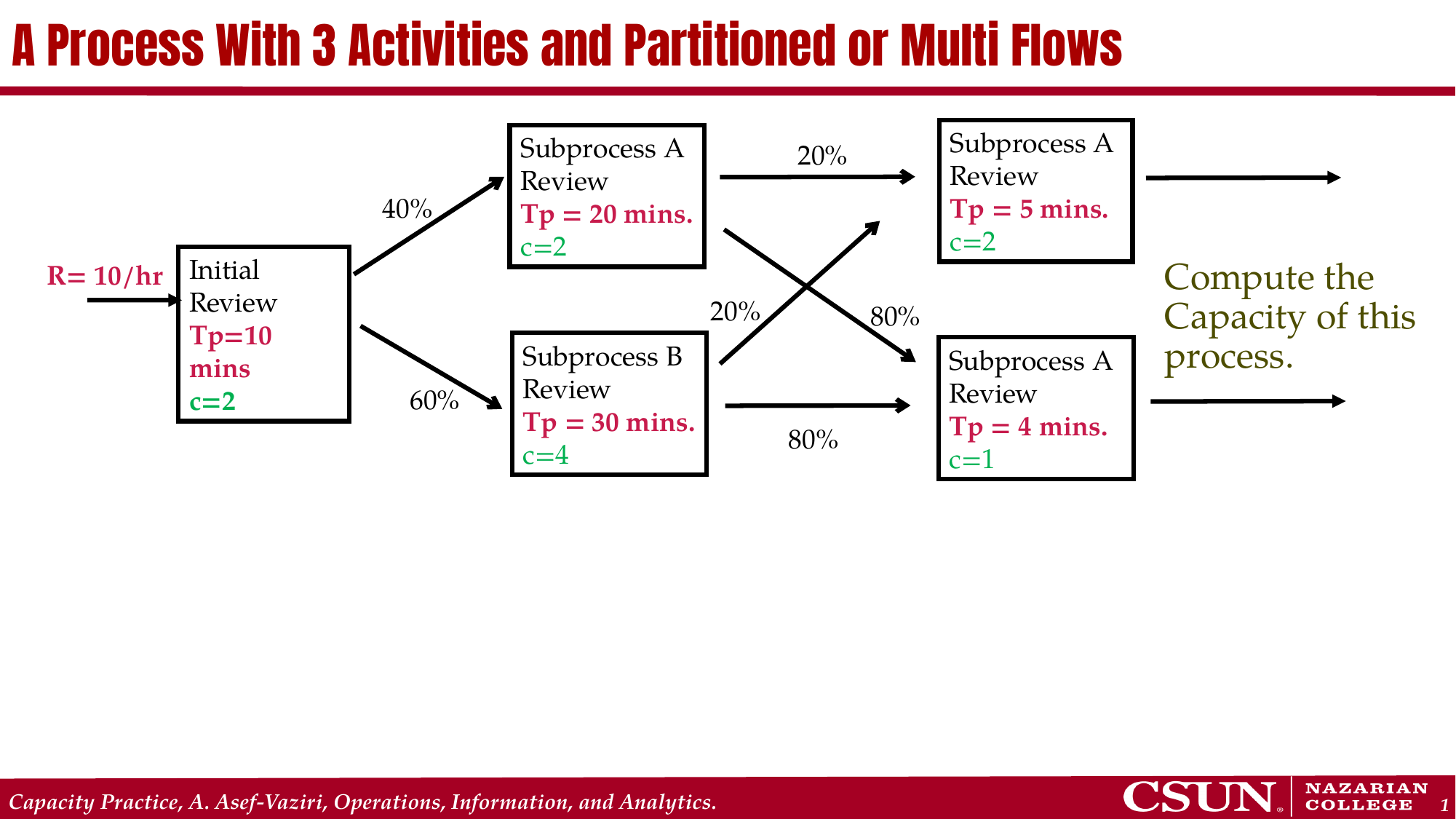

# A Process With 3 Activities and Partitioned or Multi Flows
Subprocess A
Review
Tp = 5 mins.
c=2
Subprocess A
Review
Tp = 20 mins.
c=2
20%

40%

Initial
Review
Tp=10 mins
c=2
R= 10/hr
Compute the Capacity of this process.
20%
80%

Subprocess B
Review
Tp = 30 mins.
c=4
Subprocess A
Review
Tp = 4 mins.
c=1
60%

80%